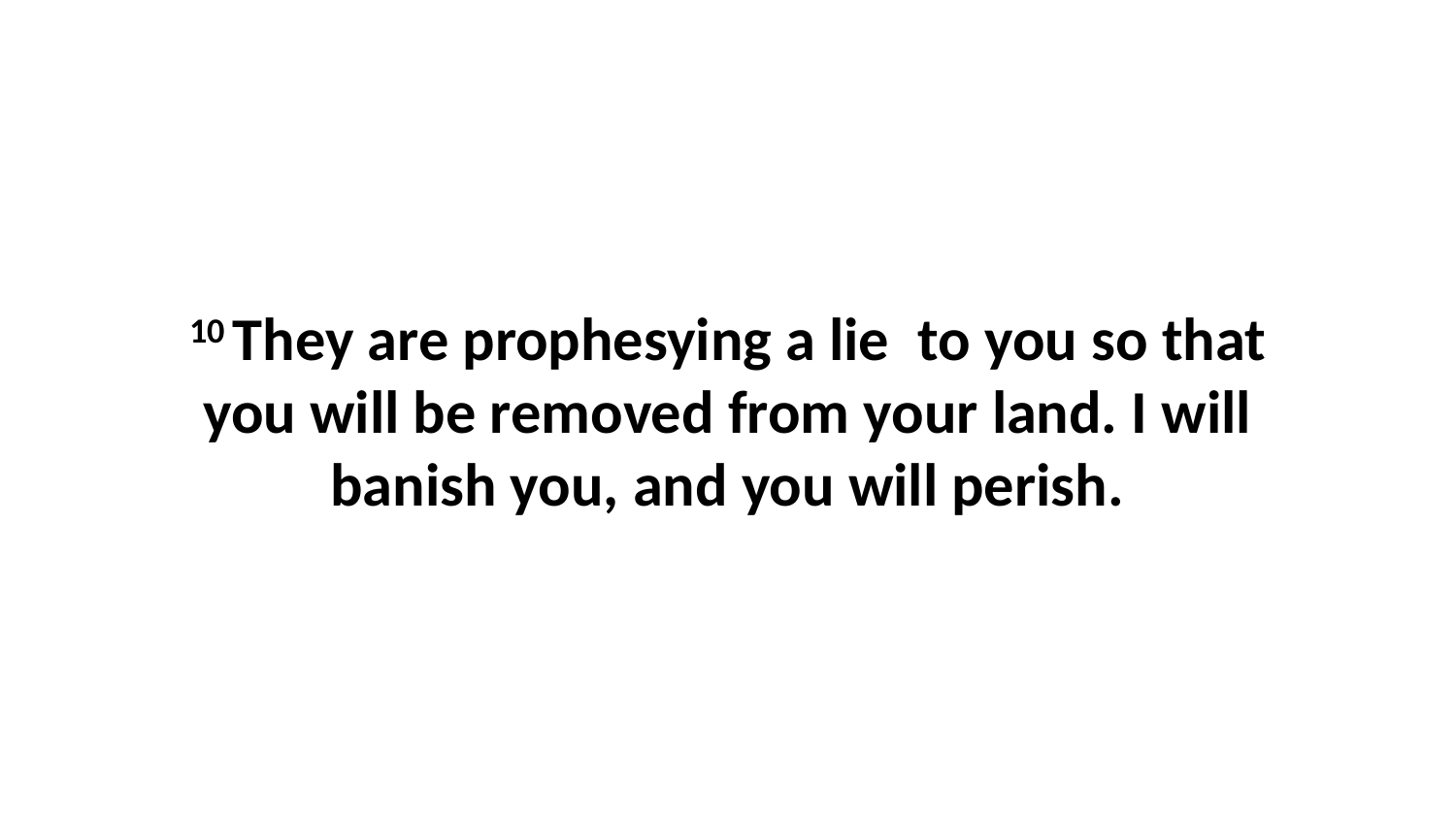

10 They are prophesying a lie  to you so that you will be removed from your land. I will banish you, and you will perish.